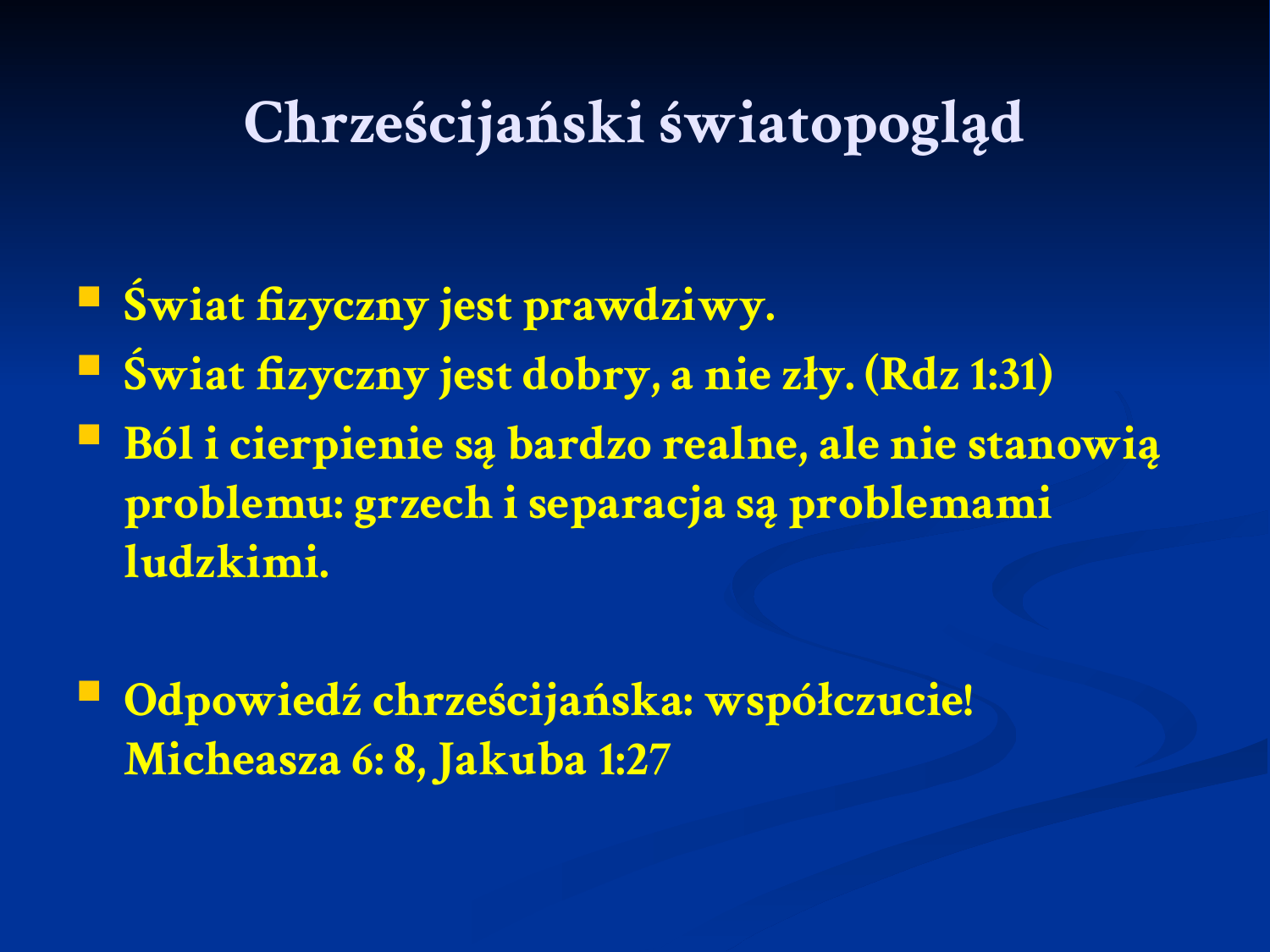

# Chrześcijański światopogląd
Świat fizyczny jest prawdziwy.
Świat fizyczny jest dobry, a nie zły. (Rdz 1:31)
Ból i cierpienie są bardzo realne, ale nie stanowią problemu: grzech i separacja są problemami ludzkimi.

Odpowiedź chrześcijańska: współczucie! Micheasza 6: 8, Jakuba 1:27